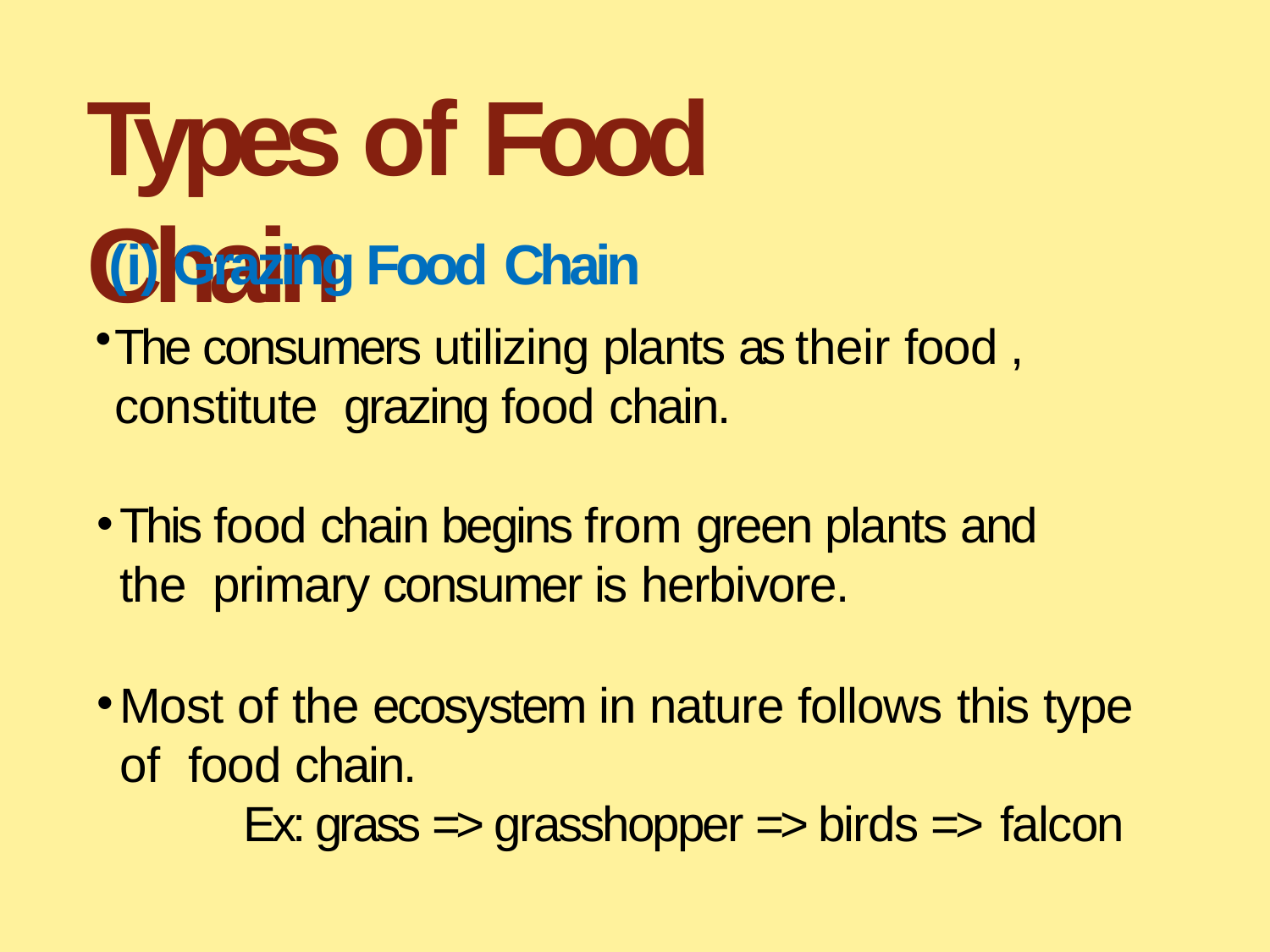

# Types of Food Chain
(i) Grazing Food Chain
The consumers utilizing plants as their food , constitute  grazing food chain.

This food chain begins from green plants and the  primary consumer is herbivore.

Most of the ecosystem in nature follows this type of  food chain.
               Ex: grass => grasshopper => birds => falcon